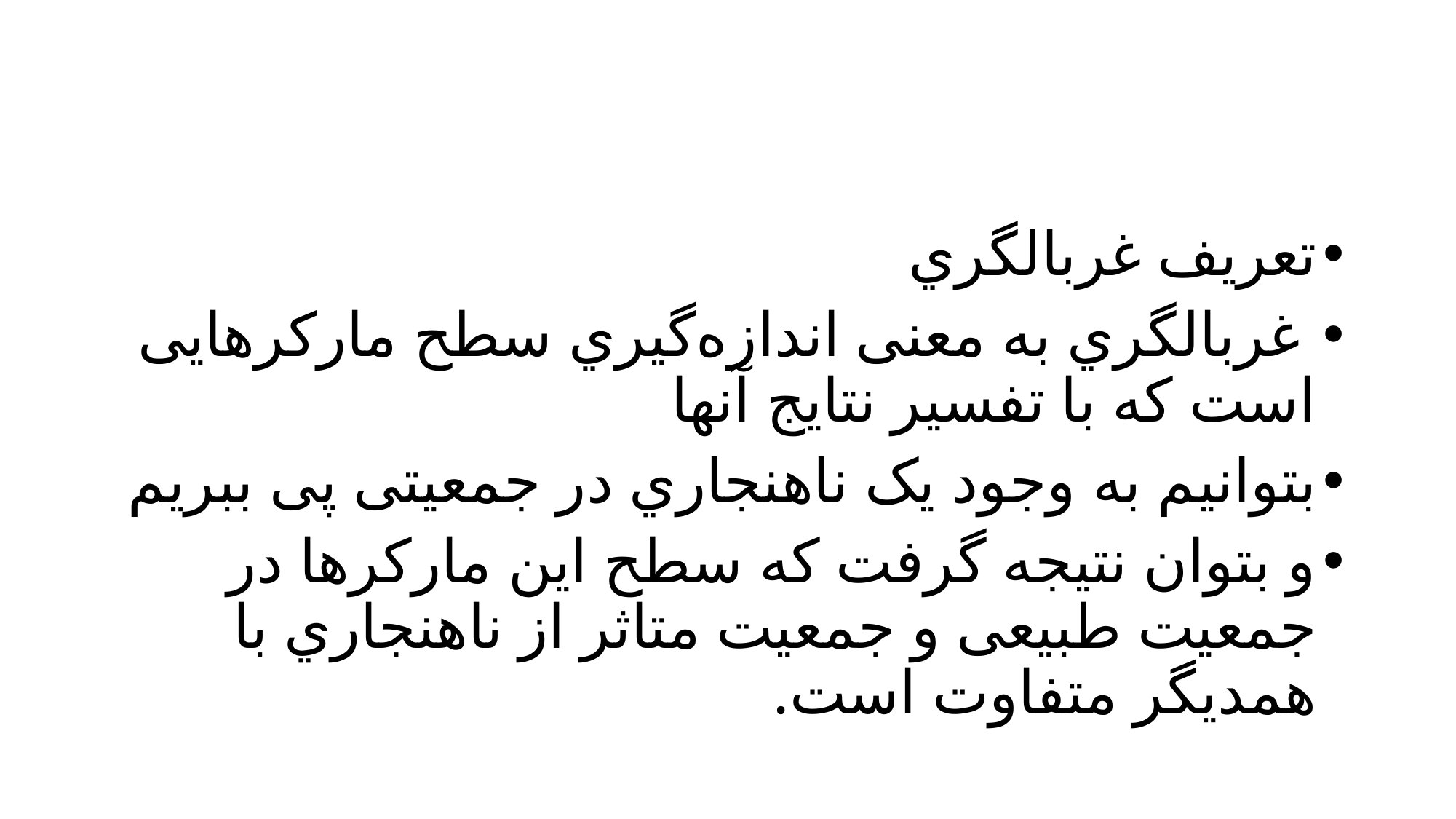

ﺗﻌﺮﯾﻒ ﻏﺮﺑﺎﻟﮕﺮي
 ﻏﺮﺑﺎﻟﮕﺮي ﺑﻪ ﻣﻌﻨﯽ اﻧﺪازهﮔﯿﺮي ﺳﻄﺢ ﻣﺎرﮐﺮﻫﺎﯾﯽ اﺳﺖ ﮐﻪ ﺑﺎ ﺗﻔﺴﯿﺮ ﻧﺘﺎﯾﺞ آﻧﻬﺎ
بتوانیم ﺑﻪ وﺟﻮد ﯾﮏ ﻧﺎﻫﻨﺠﺎري در ﺟﻤﻌﯿﺘﯽ ﭘﯽ ببریم
و ﺑﺘﻮان ﻧﺘﯿﺠﻪ ﮔﺮﻓﺖ ﮐﻪ ﺳﻄﺢ اﯾﻦ ﻣﺎرﮐﺮﻫﺎ در ﺟﻤﻌﯿﺖ ﻃﺒﯿﻌﯽ و ﺟﻤﻌﯿﺖ ﻣﺘﺎﺛﺮ از ﻧﺎﻫﻨﺠﺎري با همدیگر ﻣﺘﻔﺎوت اﺳﺖ.